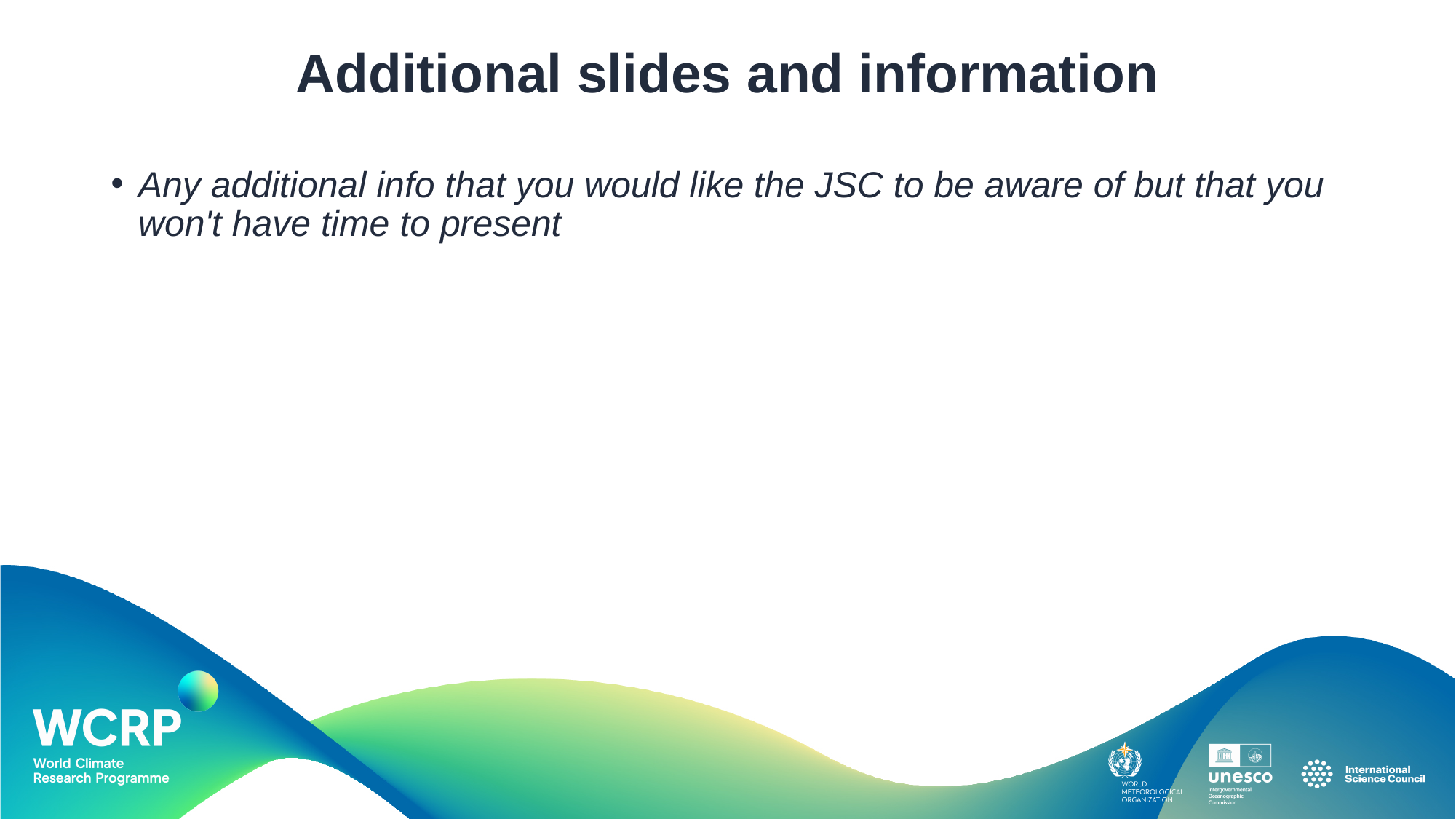

# Additional slides and information
Any additional info that you would like the JSC to be aware of but that you won't have time to present